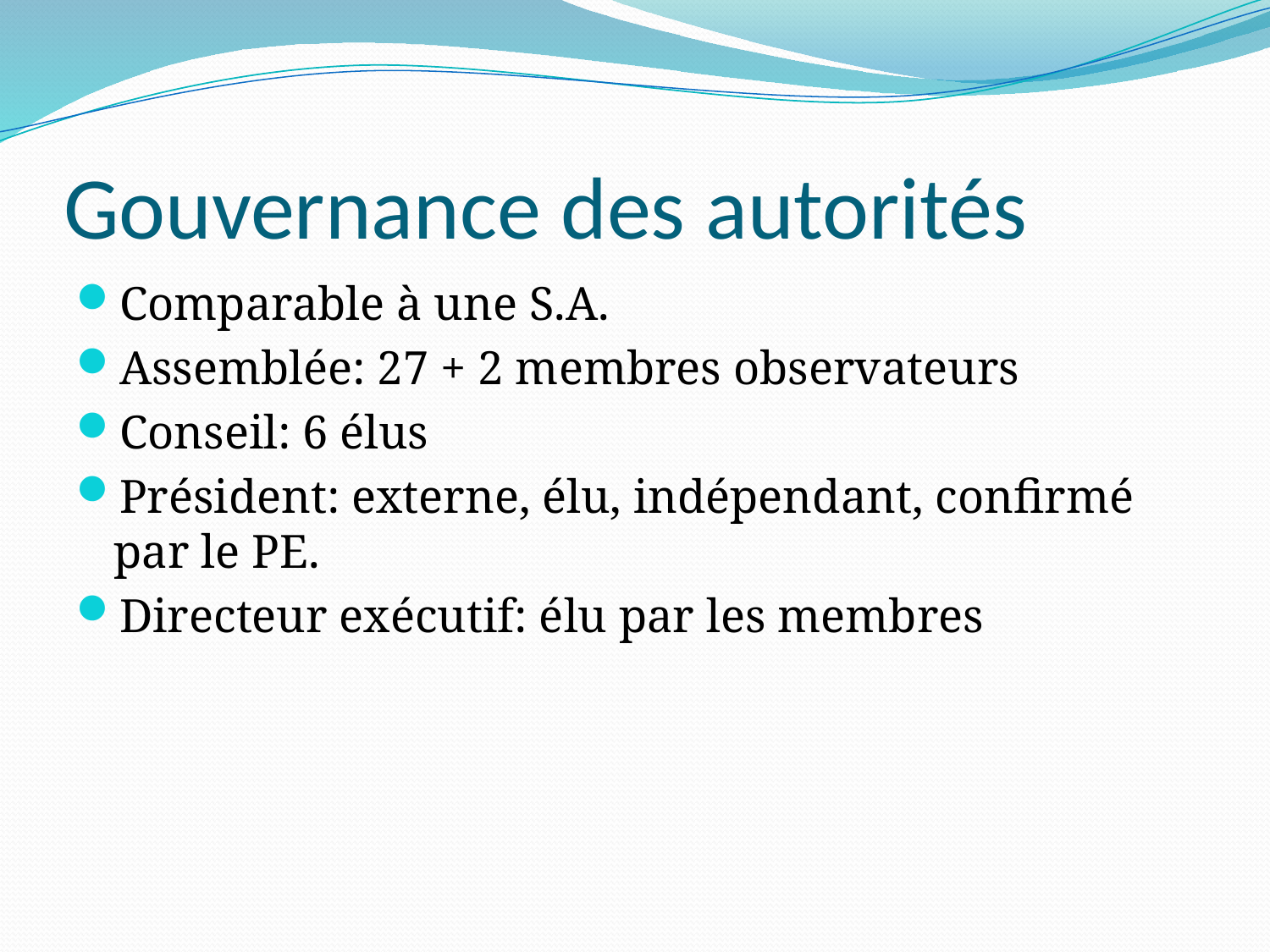

# Gouvernance des autorités
Comparable à une S.A.
Assemblée: 27 + 2 membres observateurs
Conseil: 6 élus
Président: externe, élu, indépendant, confirmé par le PE.
Directeur exécutif: élu par les membres